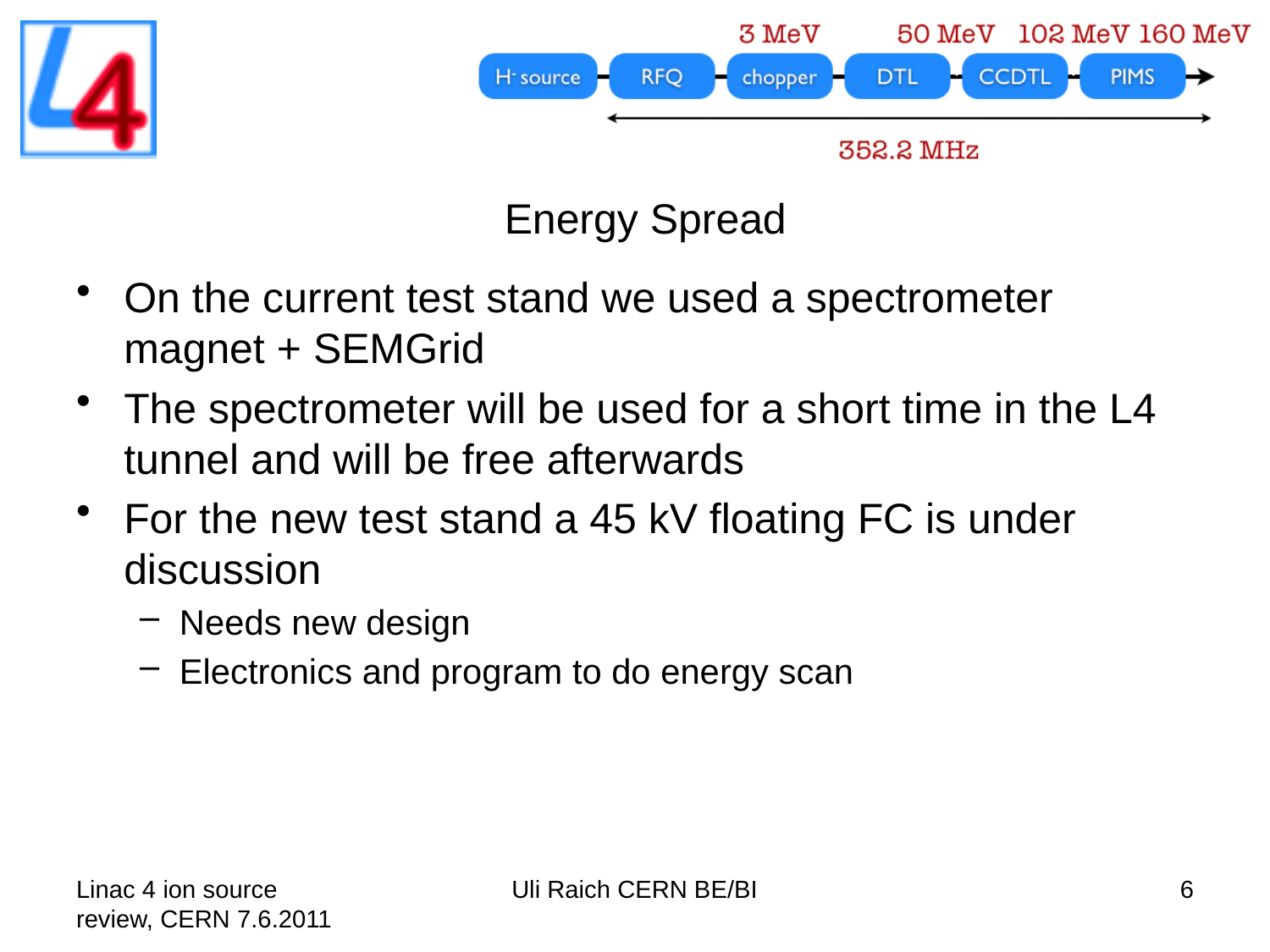

# Energy Spread
On the current test stand we used a spectrometer magnet + SEMGrid
The spectrometer will be used for a short time in the L4 tunnel and will be free afterwards
For the new test stand a 45 kV floating FC is under discussion
Needs new design
Electronics and program to do energy scan
Linac 4 ion source review, CERN 7.6.2011
Uli Raich CERN BE/BI
6